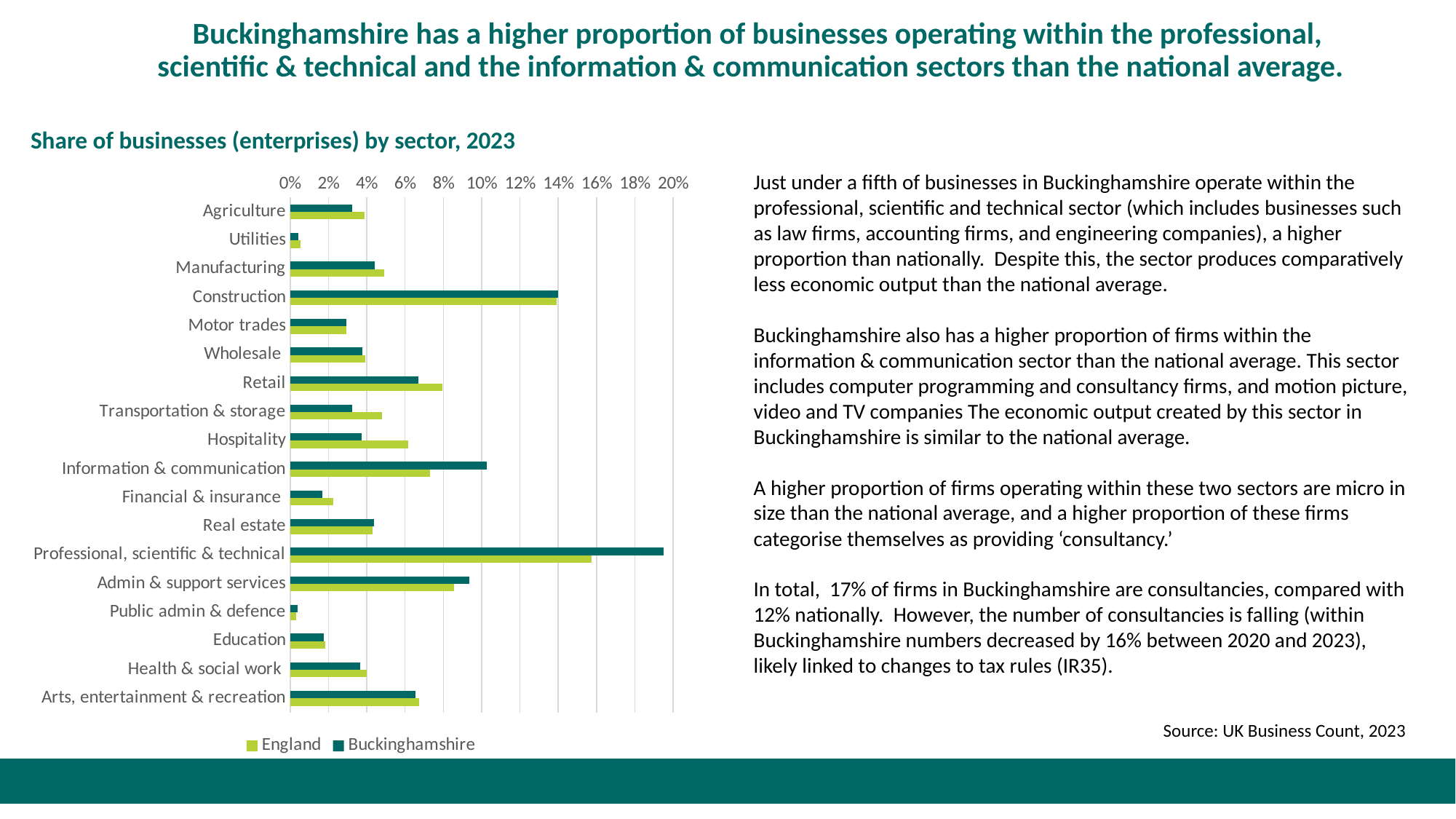

# Buckinghamshire has a higher proportion of businesses operating within the professional, scientific & technical and the information & communication sectors than the national average.
Share of businesses (enterprises) by sector, 2023

### Chart

| Category | Buckinghamshire | England |
|---|---|---|
| Agriculture | 0.0325216276834348 | 0.03884394283001951 |
| Utilities | 0.004325536686959308 | 0.005423764569379252 |
| Manufacturing | 0.044216597244472924 | 0.04915563525130531 |
| Construction | 0.1400192246074976 | 0.13919940931385474 |
| Motor trades | 0.029157321371355335 | 0.02919044354200728 |
| Wholesale  | 0.03764818968279398 | 0.03905279257423132 |
| Retail | 0.06680551105414931 | 0.07954010864405886 |
| Transportation & storage | 0.0325216276834348 | 0.047887769632403356 |
| Hospitality | 0.03732777955783403 | 0.06151574284056748 |
| Information & communication | 0.10285165011214355 | 0.07315436949527979 |
| Financial & insurance  | 0.01682153156039731 | 0.022562101155002373 |
| Real estate | 0.04389618711951298 | 0.042936553979220506 |
| Professional, scientific & technical | 0.19512976610060878 | 0.15745793998206845 |
| Admin & support services | 0.09339955142582505 | 0.08544697009651389 |
| Public admin & defence | 0.003844921499519385 | 0.00301249934075207 |
| Education | 0.017462351810317207 | 0.018142503032540478 |
| Health & social work  | 0.036526754245434154 | 0.040135013976056115 |
| Arts, entertainment & recreation | 0.06552387055430951 | 0.06734033015136333 |
Just under a fifth of businesses in Buckinghamshire operate within the professional, scientific and technical sector (which includes businesses such as law firms, accounting firms, and engineering companies), a higher proportion than nationally.  Despite this, the sector produces comparatively less economic output than the national average.

Buckinghamshire also has a higher proportion of firms within the information & communication sector than the national average. This sector includes computer programming and consultancy firms, and motion picture, video and TV companies The economic output created by this sector in Buckinghamshire is similar to the national average.

A higher proportion of firms operating within these two sectors are micro in size than the national average, and a higher proportion of these firms categorise themselves as providing ‘consultancy.’

In total,  17% of firms in Buckinghamshire are consultancies, compared with 12% nationally.  However, the number of consultancies is falling (within Buckinghamshire numbers decreased by 16% between 2020 and 2023), likely linked to changes to tax rules (IR35).
Source: UK Business Count, 2023